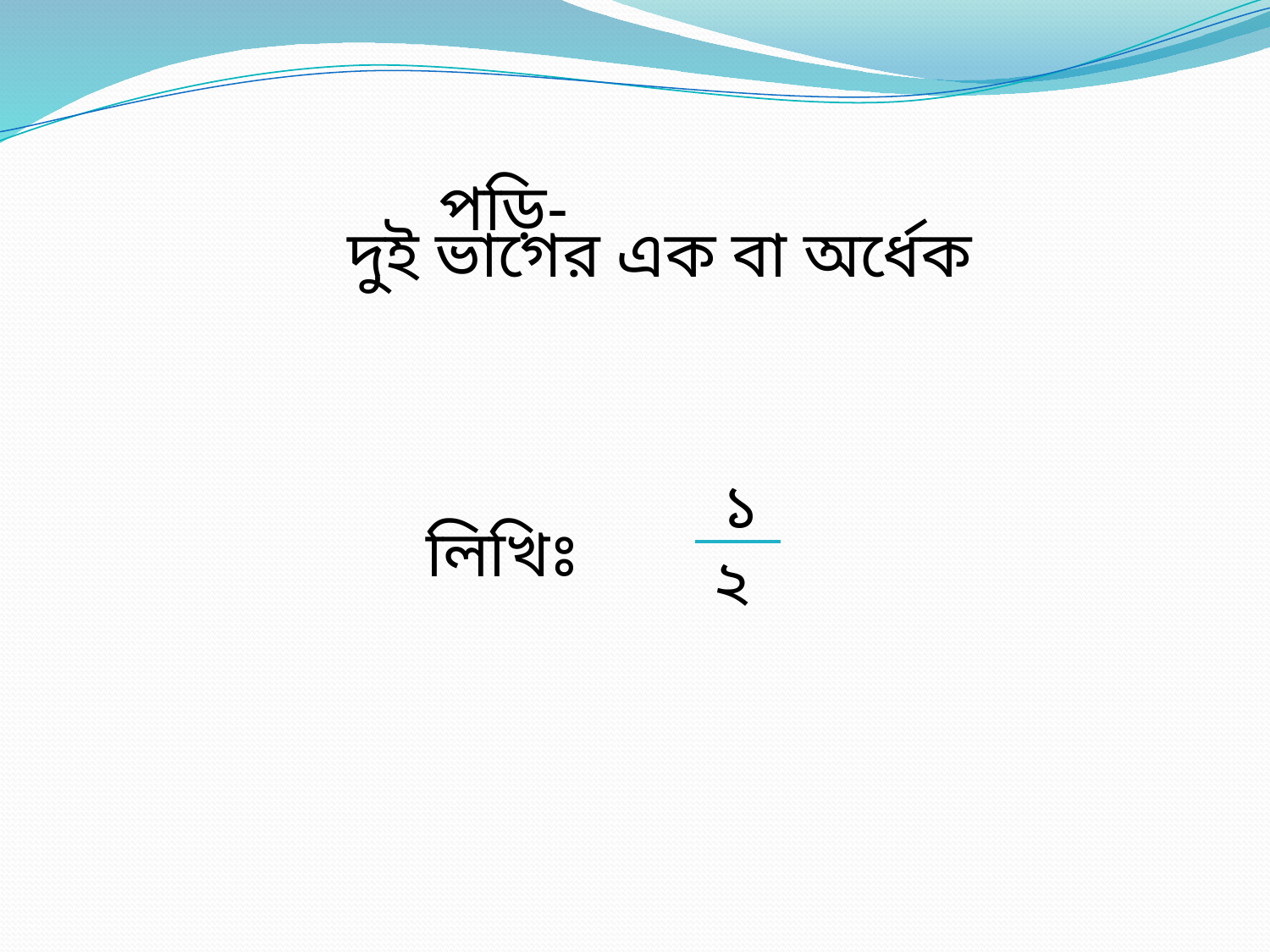

পড়ি-
দুই ভাগের এক বা অর্ধেক
১
২
লিখিঃ